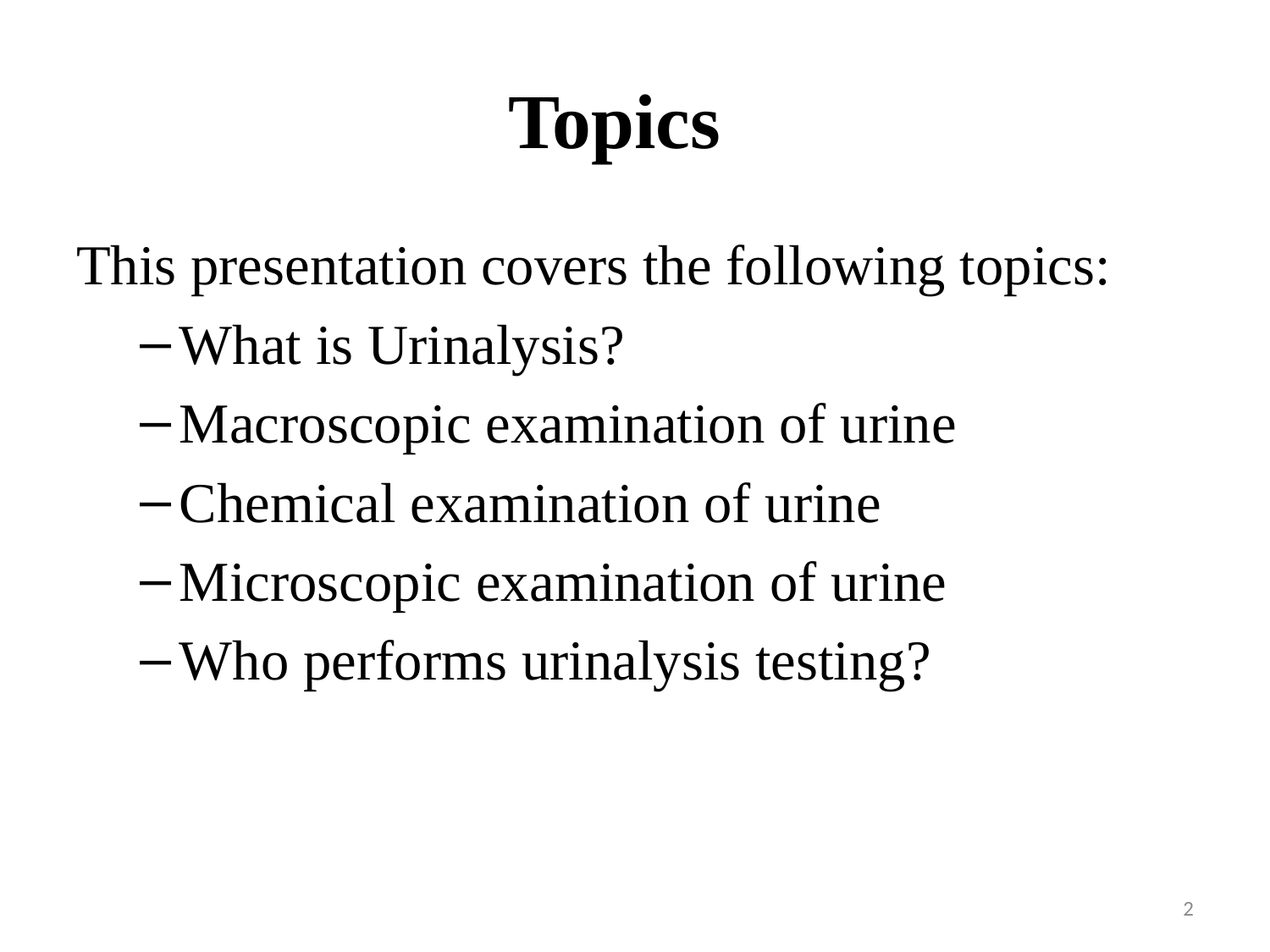

# Topics
This presentation covers the following topics:
What is Urinalysis?
Macroscopic examination of urine
Chemical examination of urine
Microscopic examination of urine
Who performs urinalysis testing?
2